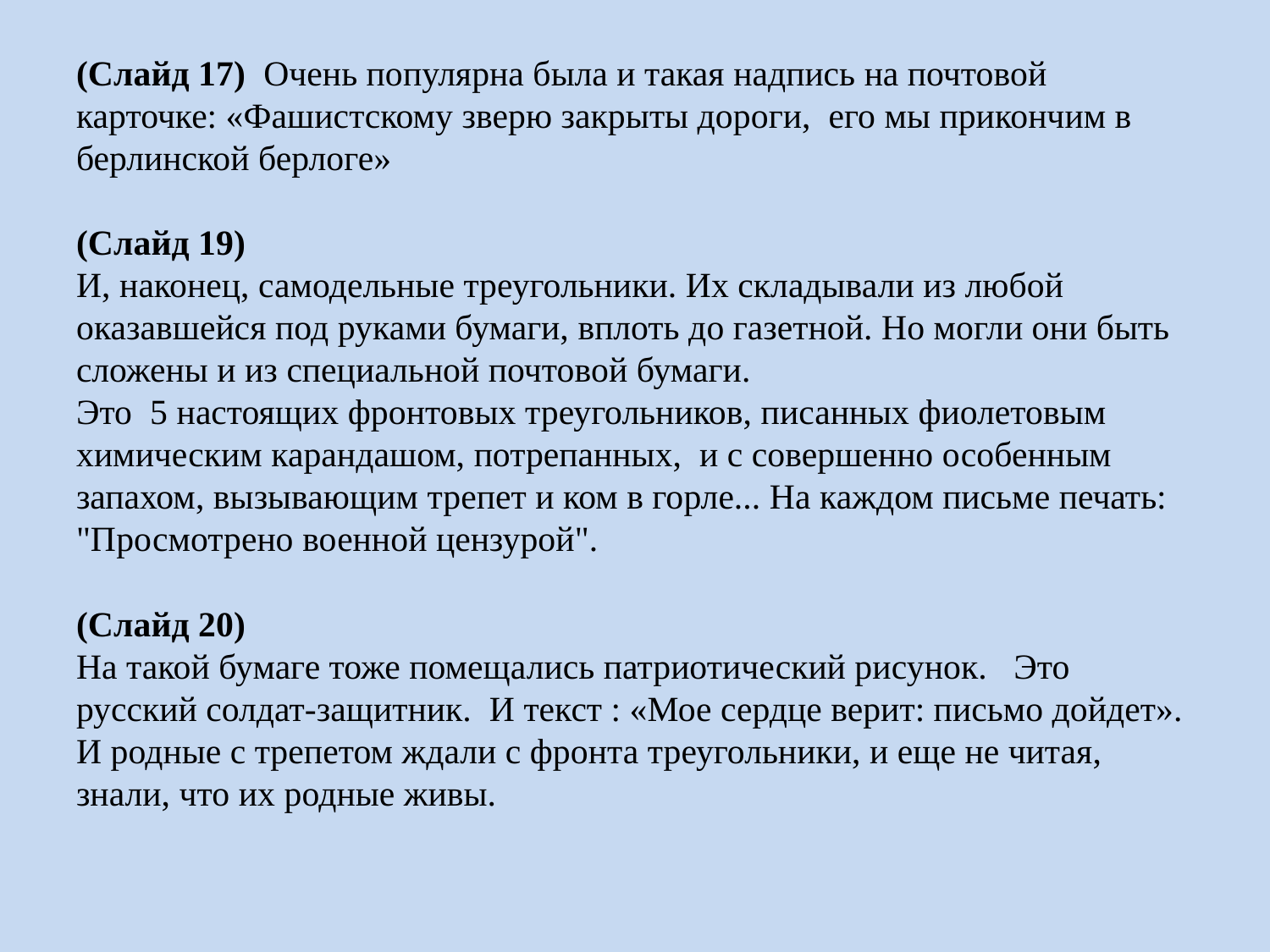

# (Слайд 17)  Очень популярна была и такая надпись на почтовой карточке: «Фашистскому зверю закрыты дороги,  его мы прикончим в берлинской берлоге»   (Слайд 19) И, наконец, самодельные треугольники. Их складывали из любой оказавшейся под руками бумаги, вплоть до газетной. Но могли они быть сложены и из специальной почтовой бумаги. Это  5 настоящих фронтовых треугольников, писанных фиолетовым химическим карандашом, потрепанных,  и с совершенно особенным запахом, вызывающим трепет и ком в горле... На каждом письме печать: "Просмотрено военной цензурой".   (Слайд 20) На такой бумаге тоже помещались патриотический рисунок.   Это  русский солдат-защитник.  И текст : «Мое сердце верит: письмо дойдет». И родные с трепетом ждали с фронта треугольники, и еще не читая, знали, что их родные живы.